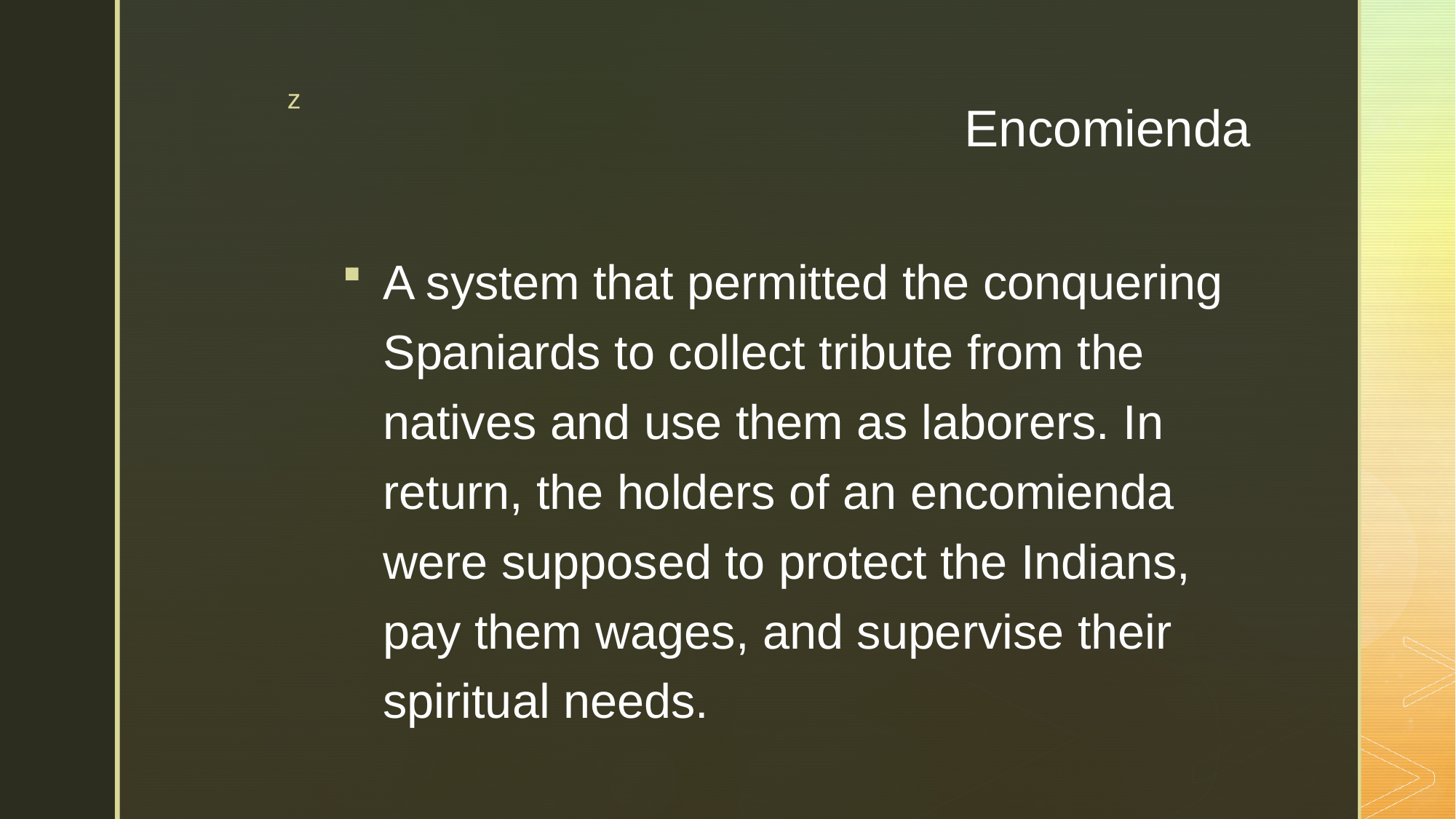

# Encomienda
A system that permitted the conquering Spaniards to collect tribute from the natives and use them as laborers. In return, the holders of an encomienda were supposed to protect the Indians, pay them wages, and supervise their spiritual needs.